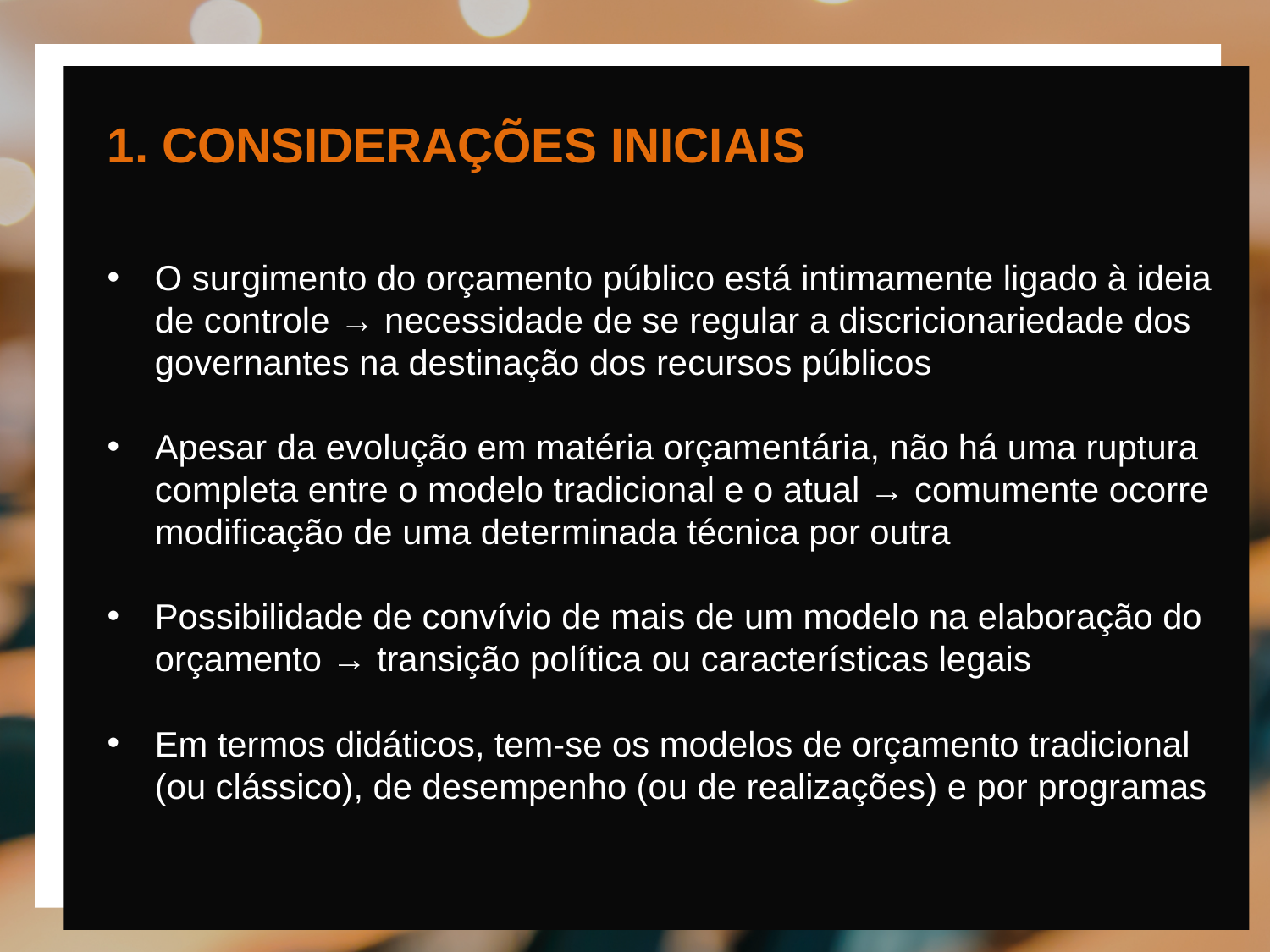

1. CONSIDERAÇÕES INICIAIS
O surgimento do orçamento público está intimamente ligado à ideia de controle → necessidade de se regular a discricionariedade dos governantes na destinação dos recursos públicos

Apesar da evolução em matéria orçamentária, não há uma ruptura completa entre o modelo tradicional e o atual → comumente ocorre modificação de uma determinada técnica por outra

Possibilidade de convívio de mais de um modelo na elaboração do orçamento → transição política ou características legais

Em termos didáticos, tem-se os modelos de orçamento tradicional (ou clássico), de desempenho (ou de realizações) e por programas